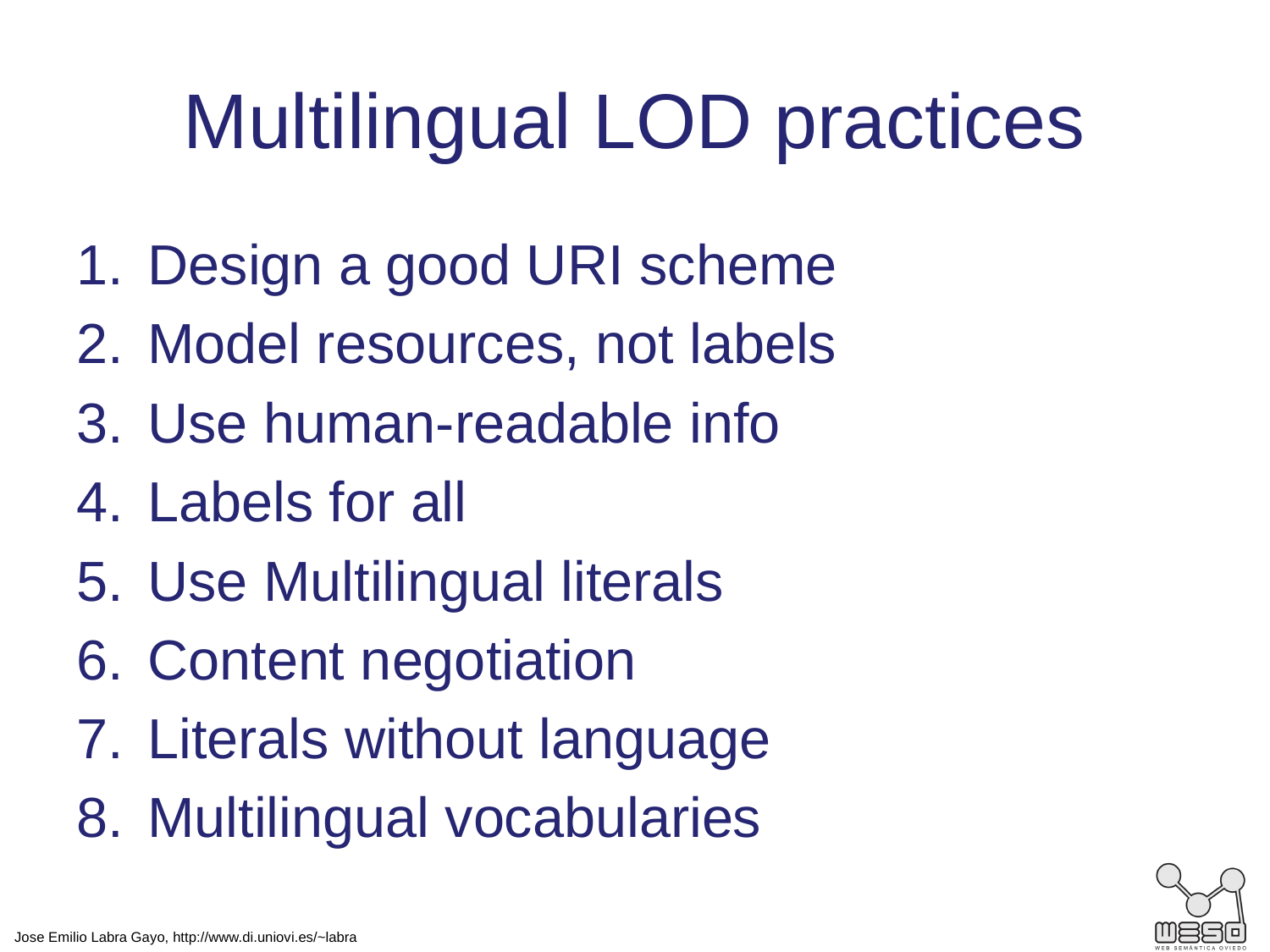

# Multilingual LOD practices
Design a good URI scheme
Model resources, not labels
Use human-readable info
Labels for all
Use Multilingual literals
Content negotiation
Literals without language
Multilingual vocabularies